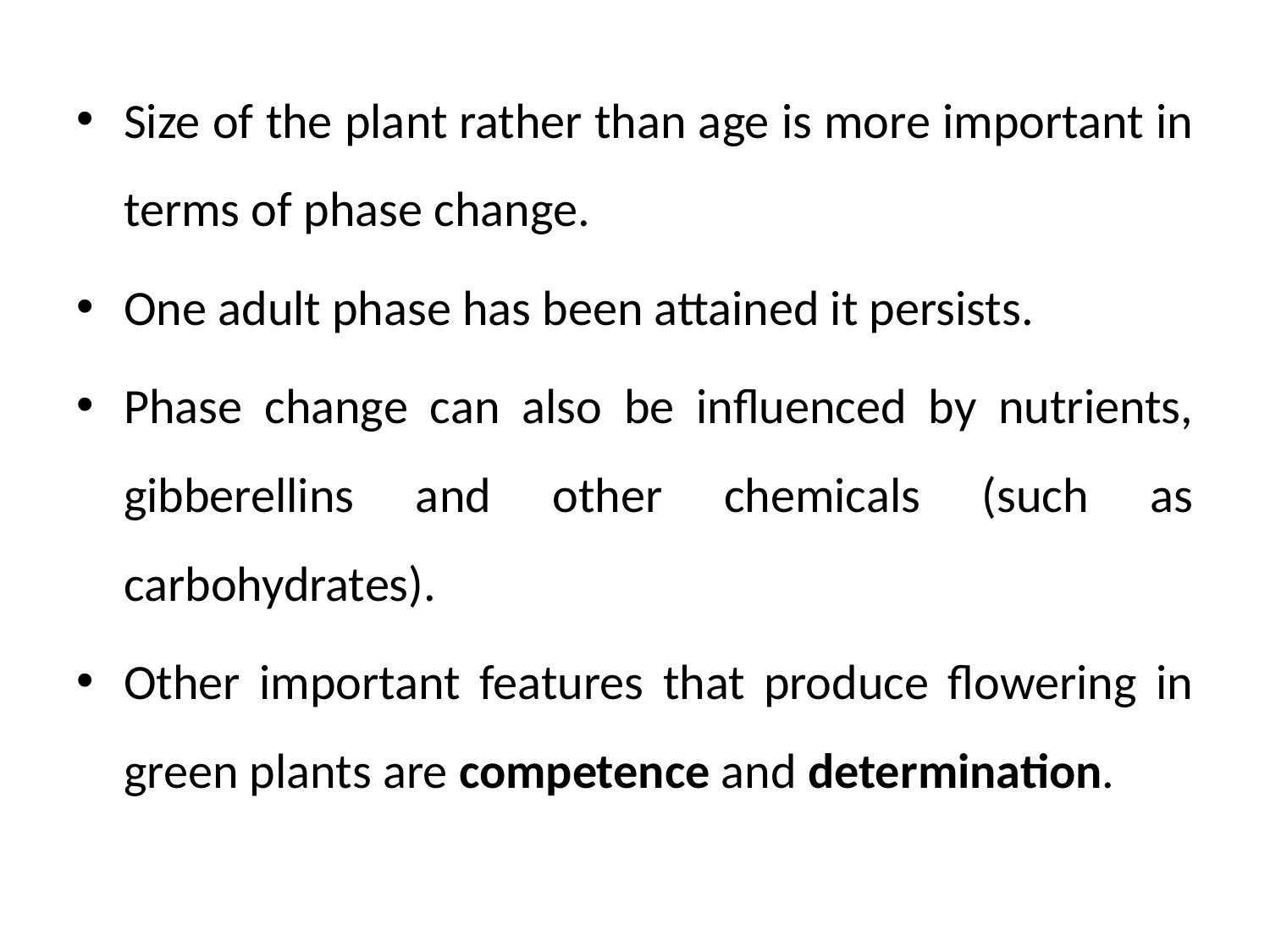

Size of the plant rather than age is more important in terms of phase change.
One adult phase has been attained it persists.
Phase change can also be influenced by nutrients, gibberellins and other chemicals (such as carbohydrates).
Other important features that produce flowering in green plants are competence and determination.